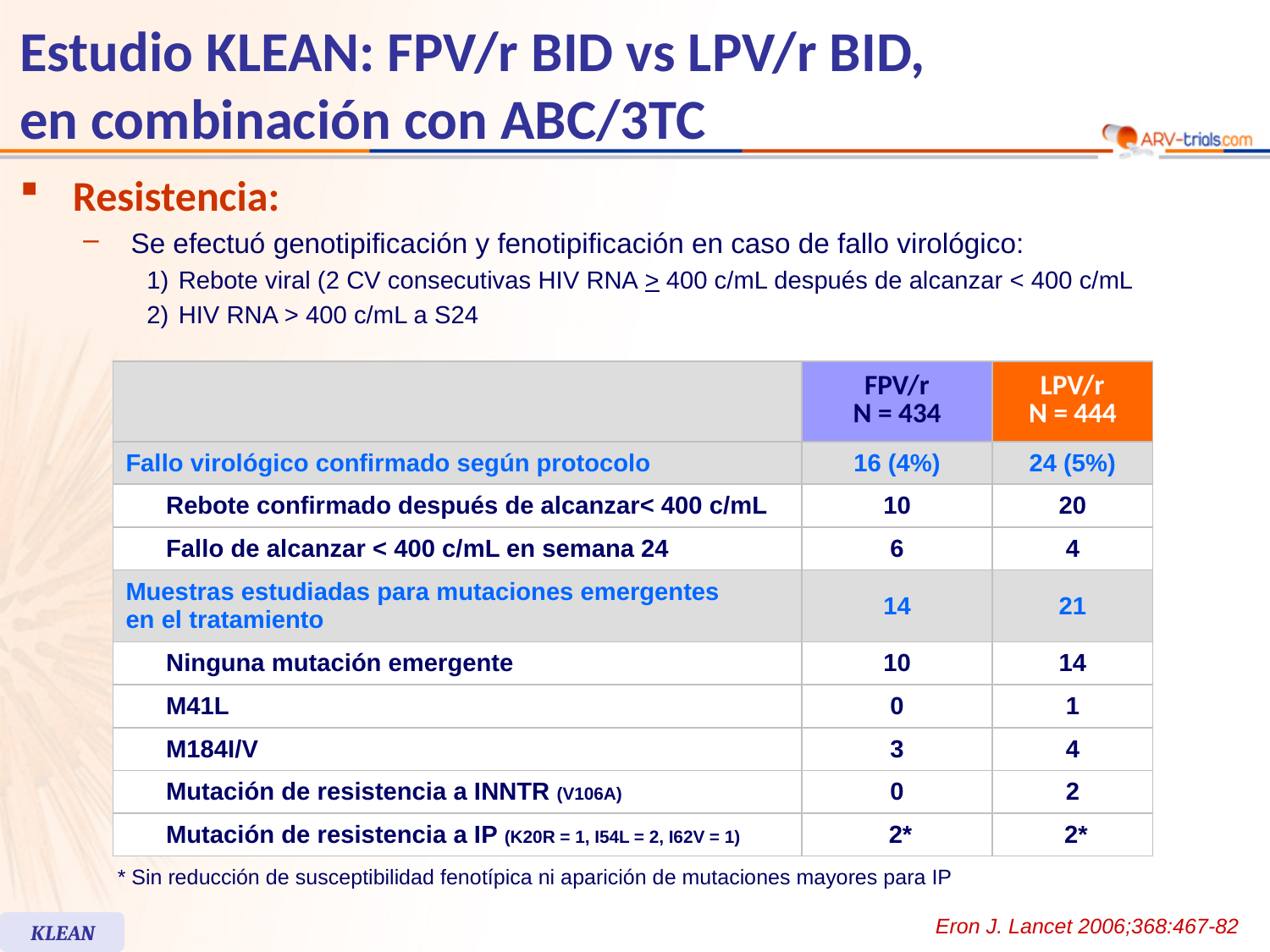

# Estudio KLEAN: FPV/r BID vs LPV/r BID, en combinación con ABC/3TC
Resistencia:
Se efectuó genotipificación y fenotipificación en caso de fallo virológico:
Rebote viral (2 CV consecutivas HIV RNA > 400 c/mL después de alcanzar < 400 c/mL
HIV RNA > 400 c/mL a S24
|  |  | FPV/r N = 434 | LPV/r N = 444 |
| --- | --- | --- | --- |
| Fallo virológico confirmado según protocolo |  | 16 (4%) | 24 (5%) |
|  | Rebote confirmado después de alcanzar< 400 c/mL | 10 | 20 |
|  | Fallo de alcanzar < 400 c/mL en semana 24 | 6 | 4 |
| Muestras estudiadas para mutaciones emergentes en el tratamiento |  | 14 | 21 |
|  | Ninguna mutación emergente | 10 | 14 |
|  | M41L | 0 | 1 |
|  | M184I/V | 3 | 4 |
|  | Mutación de resistencia a INNTR (V106A) | 0 | 2 |
|  | Mutación de resistencia a IP (K20R = 1, I54L = 2, I62V = 1) | 2\* | 2\* |
* Sin reducción de susceptibilidad fenotípica ni aparición de mutaciones mayores para IP
Eron J. Lancet 2006;368:467-82

KLEAN